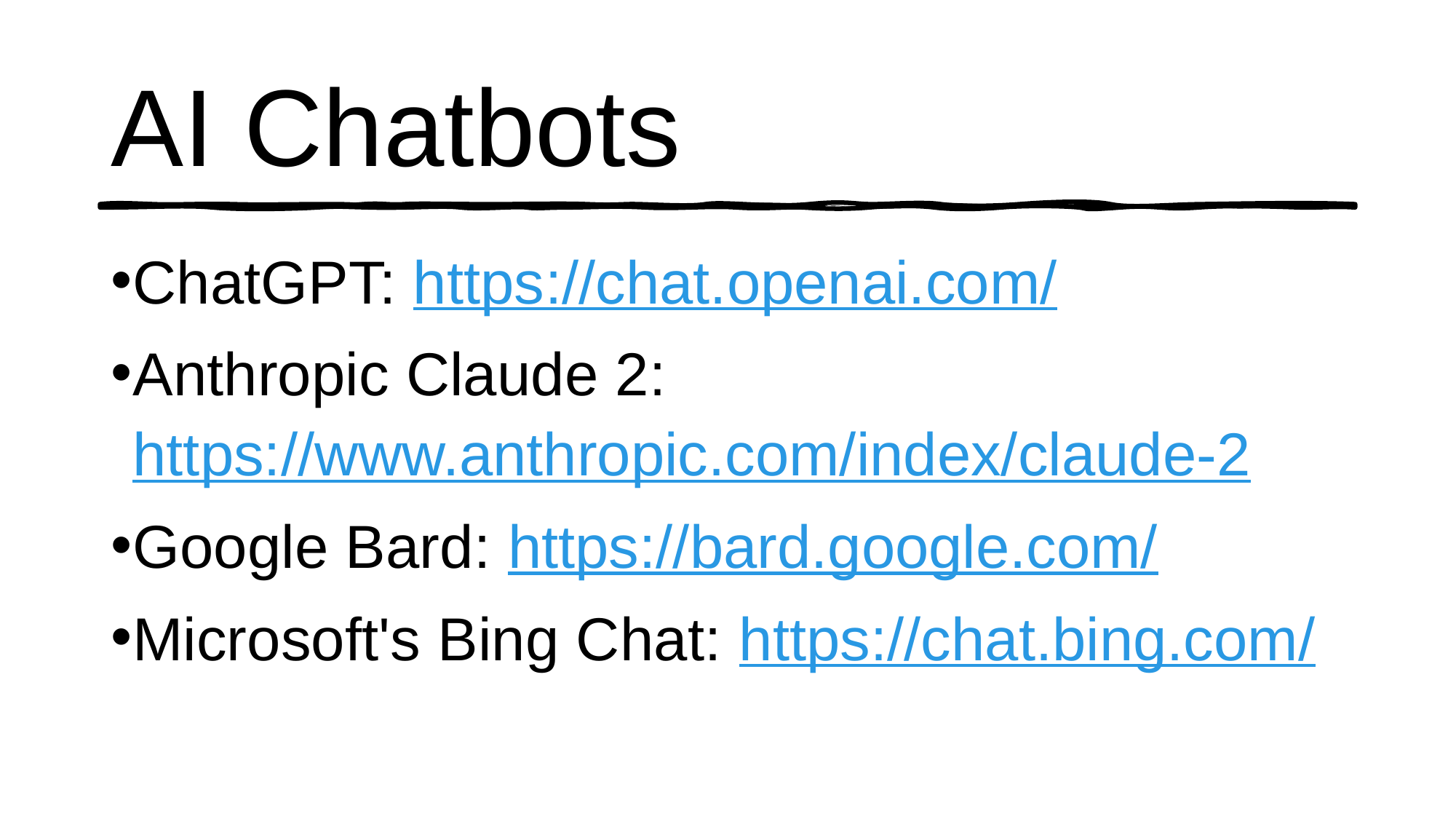

# AI Chatbots
ChatGPT: https://chat.openai.com/
Anthropic Claude 2: https://www.anthropic.com/index/claude-2
Google Bard: https://bard.google.com/
Microsoft's Bing Chat: https://chat.bing.com/